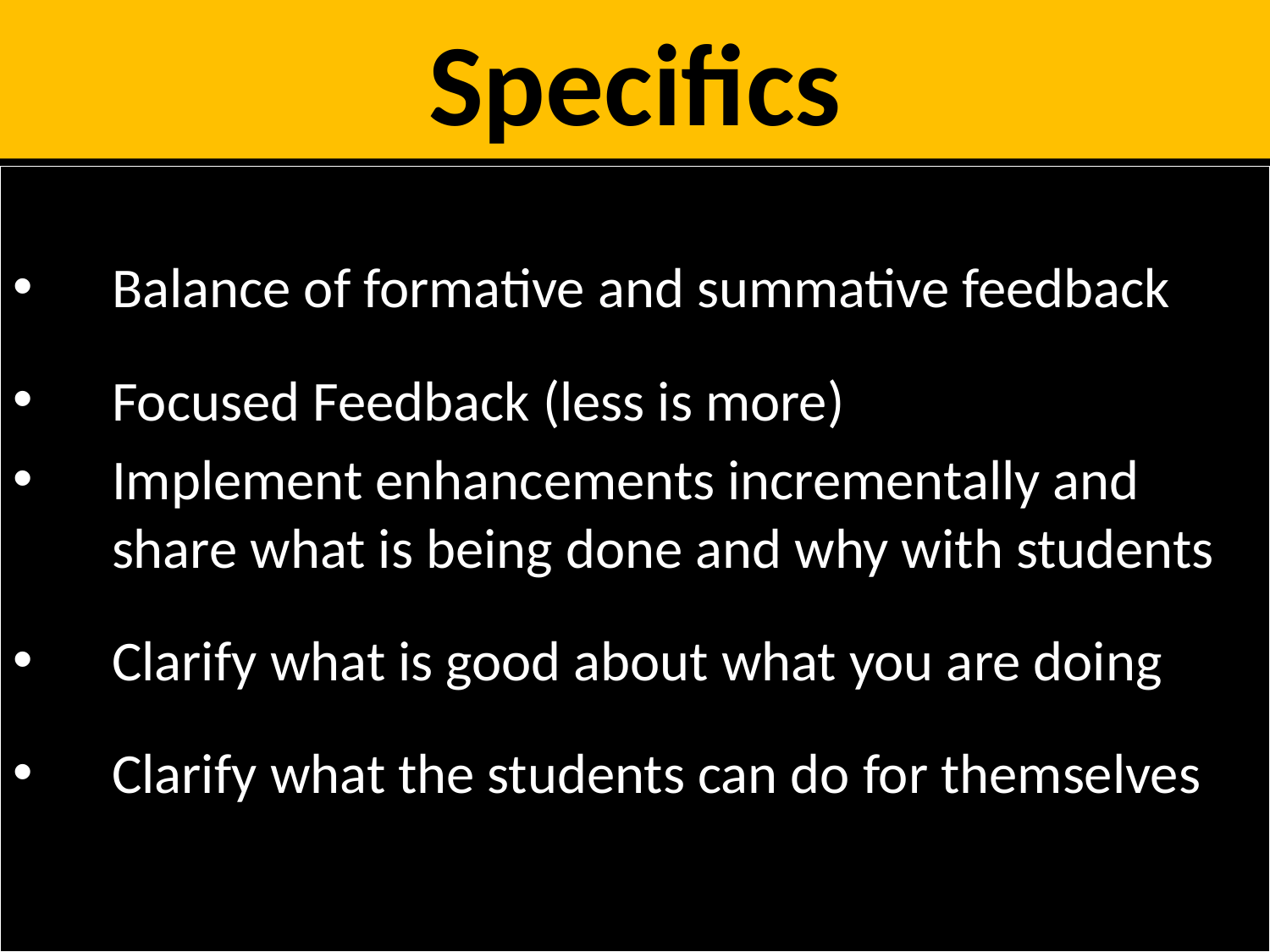

# Specifics

Balance of formative and summative feedback
Focused Feedback (less is more)
Implement enhancements incrementally and share what is being done and why with students
Clarify what is good about what you are doing
Clarify what the students can do for themselves